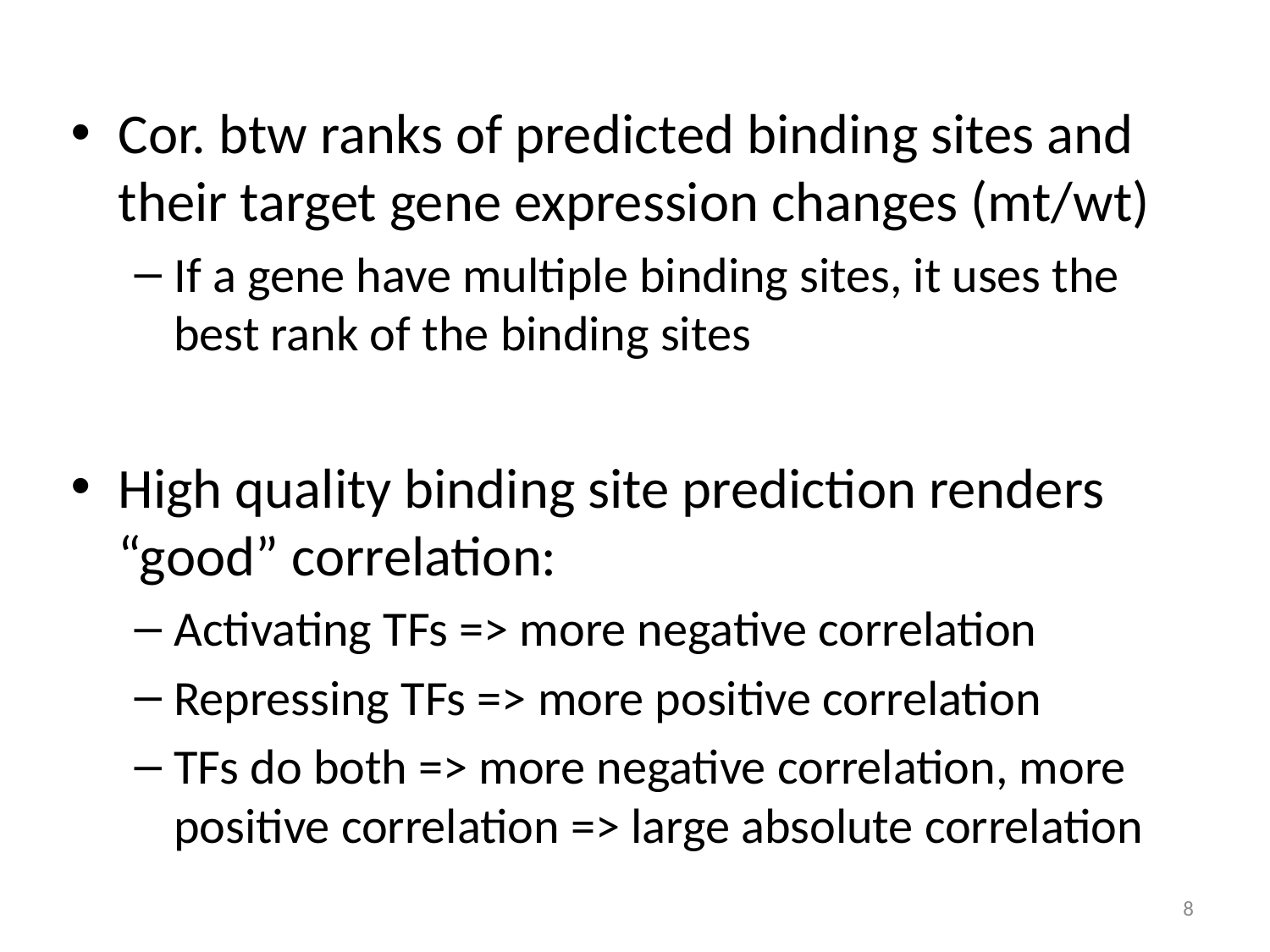

Cor. btw ranks of predicted binding sites and their target gene expression changes (mt/wt)
If a gene have multiple binding sites, it uses the best rank of the binding sites

High quality binding site prediction renders “good” correlation:
Activating TFs => more negative correlation
Repressing TFs => more positive correlation
TFs do both => more negative correlation, more positive correlation => large absolute correlation

8